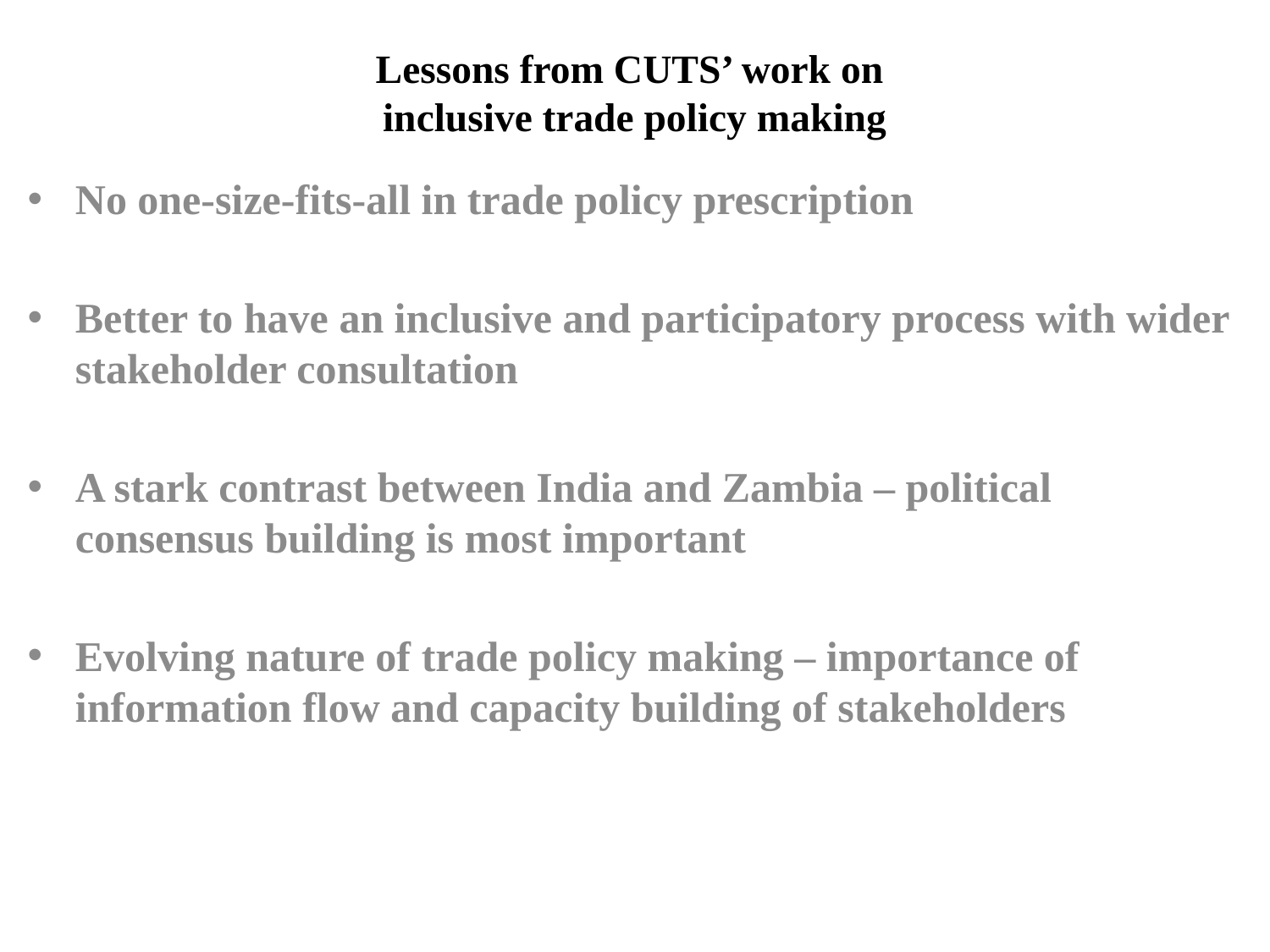

# Lessons from CUTS’ work on inclusive trade policy making
No one-size-fits-all in trade policy prescription

Better to have an inclusive and participatory process with wider stakeholder consultation

A stark contrast between India and Zambia – political consensus building is most important

Evolving nature of trade policy making – importance of information flow and capacity building of stakeholders